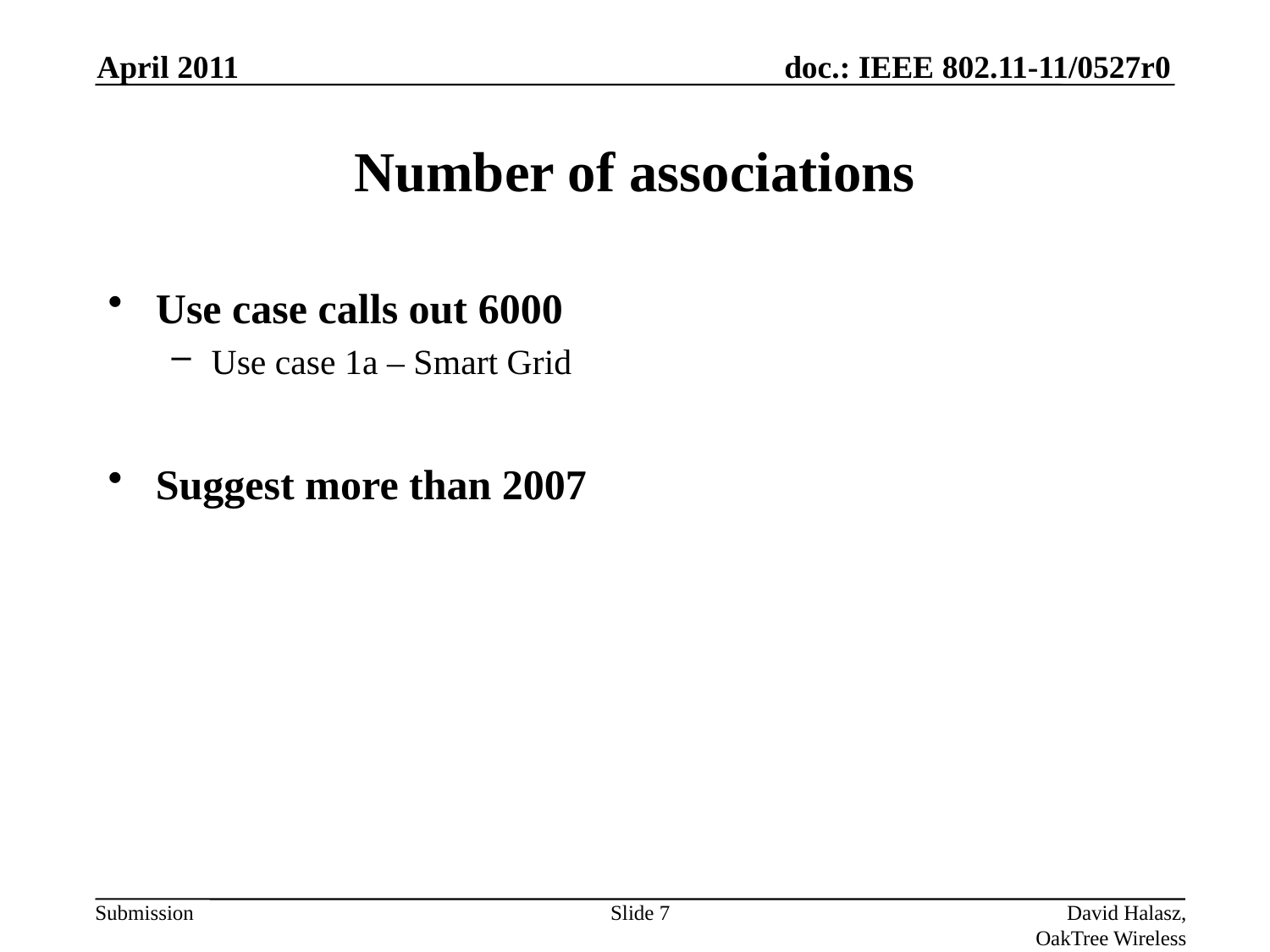

April 2011
# Number of associations
Use case calls out 6000
Use case 1a – Smart Grid

Suggest more than 2007
Slide 7
David Halasz, OakTree Wireless